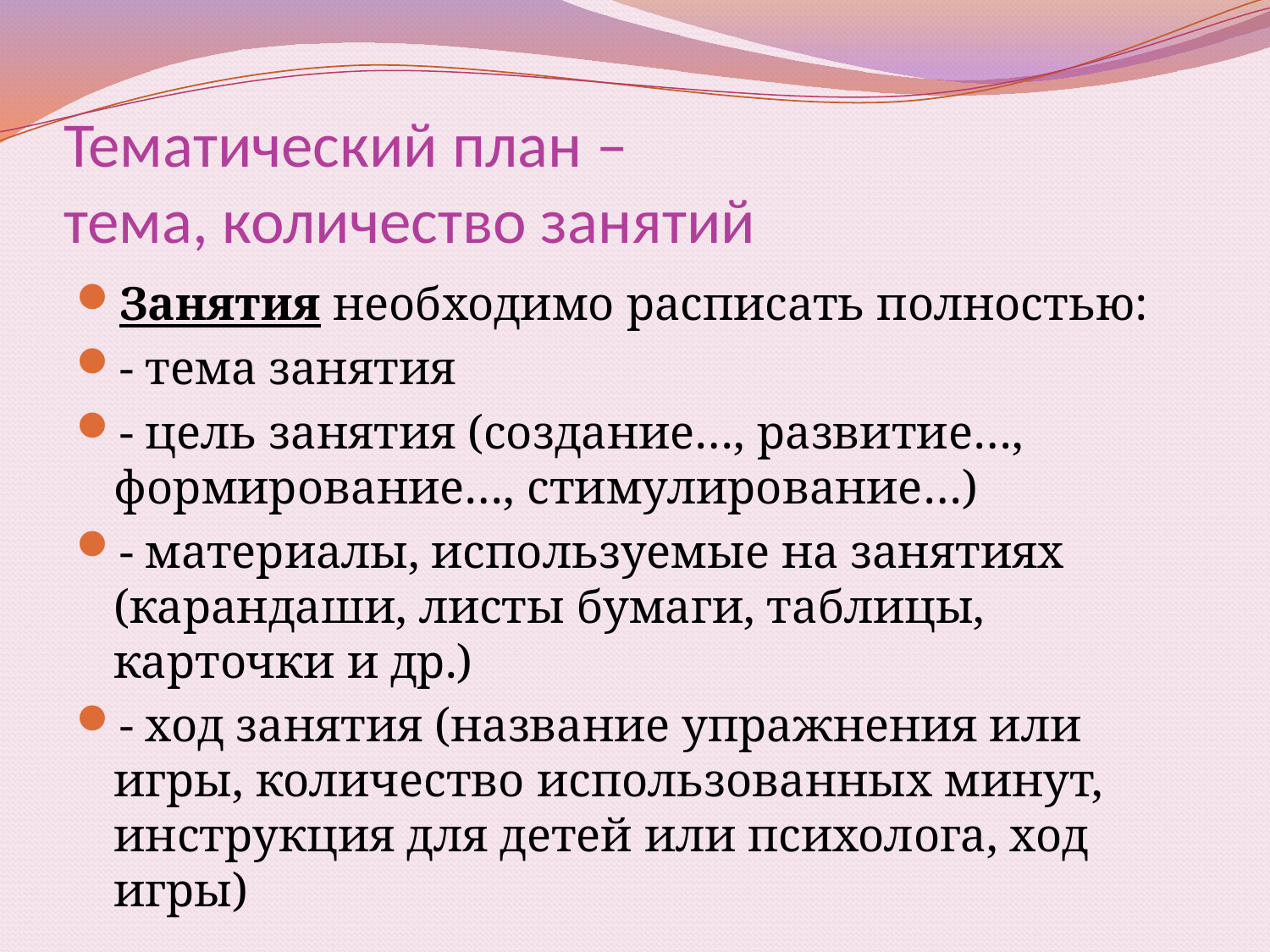

# Тематический план – тема, количество занятий
Занятия необходимо расписать полностью:
- тема занятия
- цель занятия (создание…, развитие…, формирование…, стимулирование…)
- материалы, используемые на занятиях (карандаши, листы бумаги, таблицы, карточки и др.)
- ход занятия (название упражнения или игры, количество использованных минут, инструкция для детей или психолога, ход игры)